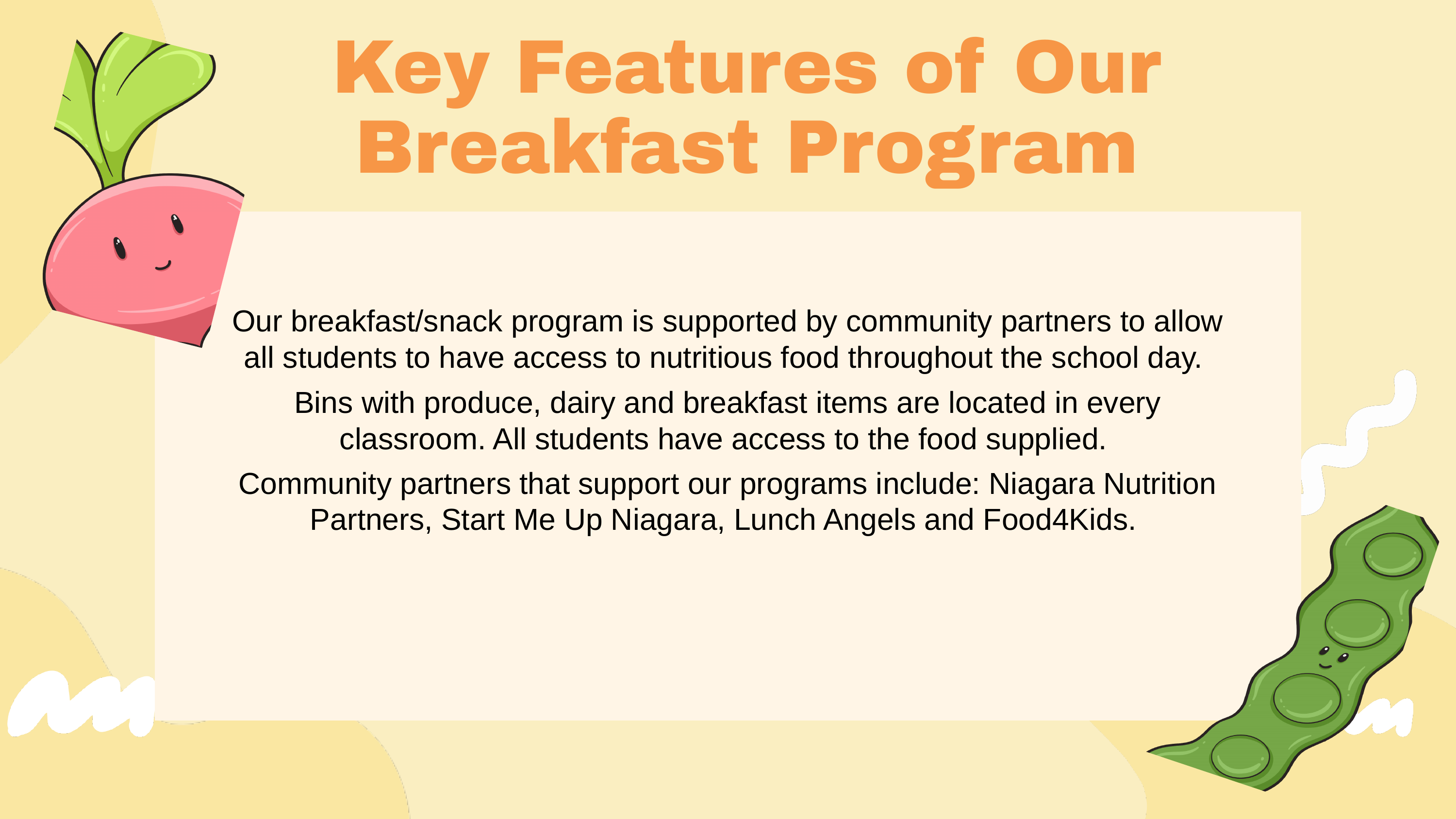

Key Features of Our Breakfast Program

Our breakfast/snack program is supported by community partners to allow all students to have access to nutritious food throughout the school day.
Bins with produce, dairy and breakfast items are located in every classroom. All students have access to the food supplied.
Community partners that support our programs include: Niagara Nutrition Partners, Start Me Up Niagara, Lunch Angels and Food4Kids.